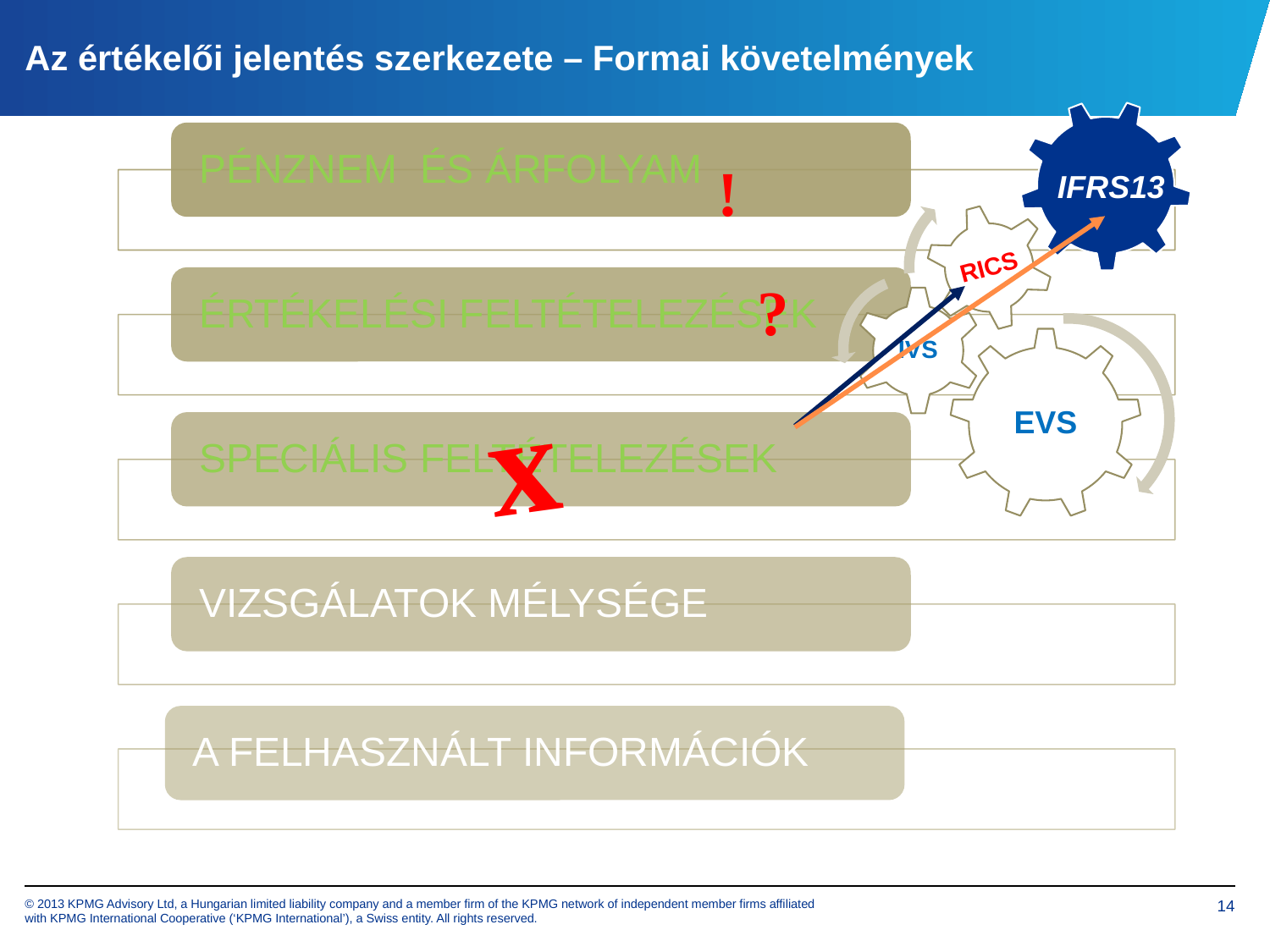

Az értékelői jelentés szerkezete – Formai követelmények

IFRS13

PÉNZNEM  ÉS ÁRFOLYAM

ÉRTÉKELÉSI FELTÉTELEZÉSEK

SPECIÁLIS FELTÉTELEZÉSEK

VIZSGÁLATOK MÉLYSÉGE

A FELHASZNÁLT INFORMÁCIÓK

!

RICS

IVS

EVS
?
x